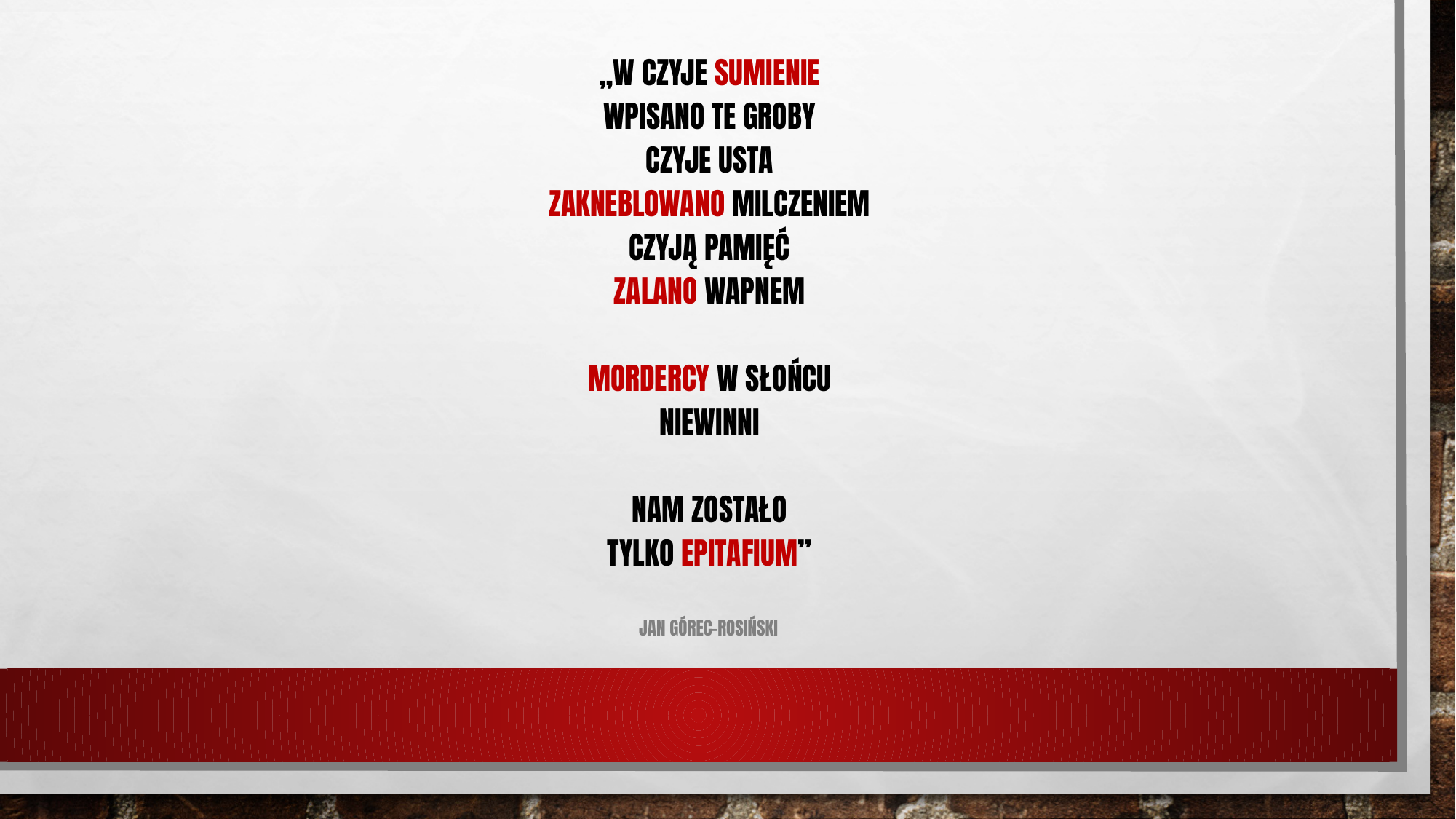

„W czyje sumienie
wpisano te groby
czyje usta
zakneblowano milczeniem
czyją pamięć
zalano wapnem
mordercy w słońcu
niewinni
nam zostało
tylko epitafium”

JAN GÓREC-ROSIŃSKI